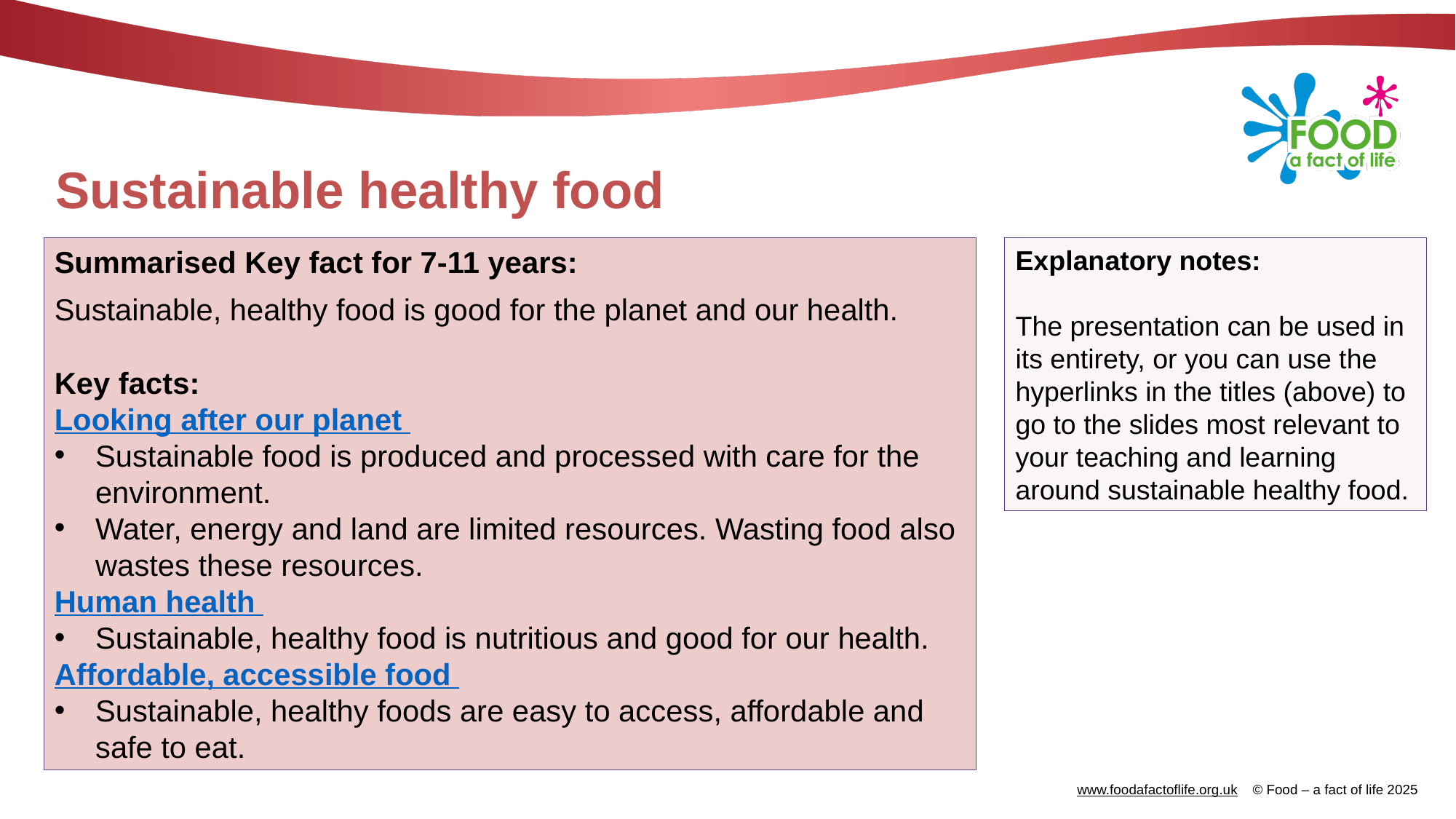

# Sustainable healthy food
Summarised Key fact for 7-11 years:
Sustainable, healthy food is good for the planet and our health.

Key facts:
Looking after our planet
Sustainable food is produced and processed with care for the environment.
Water, energy and land are limited resources. Wasting food also wastes these resources.
Human health
Sustainable, healthy food is nutritious and good for our health.
Affordable, accessible food
Sustainable, healthy foods are easy to access, affordable and safe to eat.
Explanatory notes:
The presentation can be used in its entirety, or you can use the hyperlinks in the titles (above) to go to the slides most relevant to your teaching and learning around sustainable healthy food.